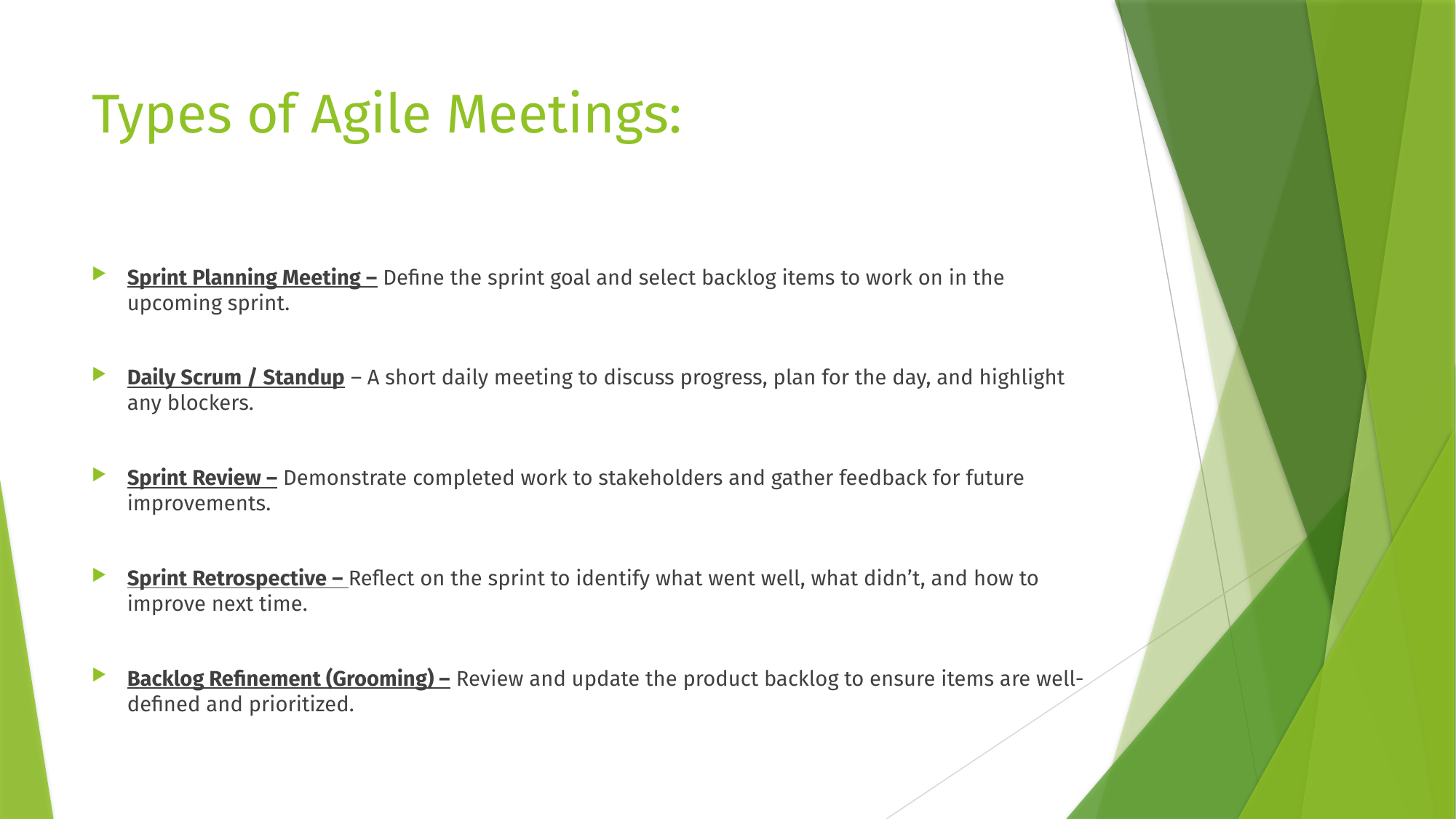

# Types of Agile Meetings:
Sprint Planning Meeting – Define the sprint goal and select backlog items to work on in the upcoming sprint.

Daily Scrum / Standup – A short daily meeting to discuss progress, plan for the day, and highlight any blockers.

Sprint Review – Demonstrate completed work to stakeholders and gather feedback for future improvements.

Sprint Retrospective – Reflect on the sprint to identify what went well, what didn’t, and how to improve next time.

Backlog Refinement (Grooming) – Review and update the product backlog to ensure items are well-defined and prioritized.